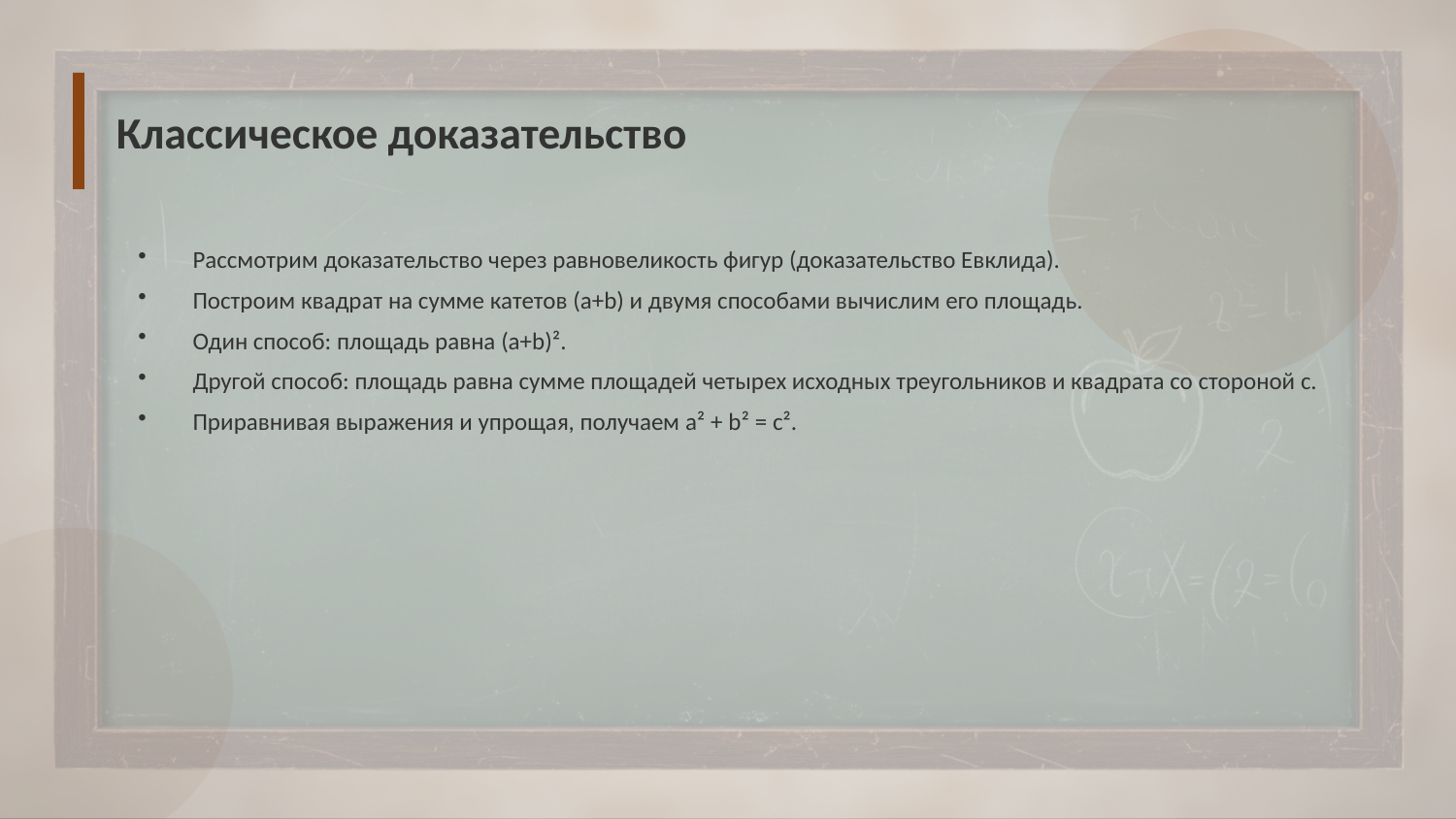

Классическое доказательство
Рассмотрим доказательство через равновеликость фигур (доказательство Евклида).
Построим квадрат на сумме катетов (a+b) и двумя способами вычислим его площадь.
Один способ: площадь равна (a+b)².
Другой способ: площадь равна сумме площадей четырех исходных треугольников и квадрата со стороной c.
Приравнивая выражения и упрощая, получаем a² + b² = c².